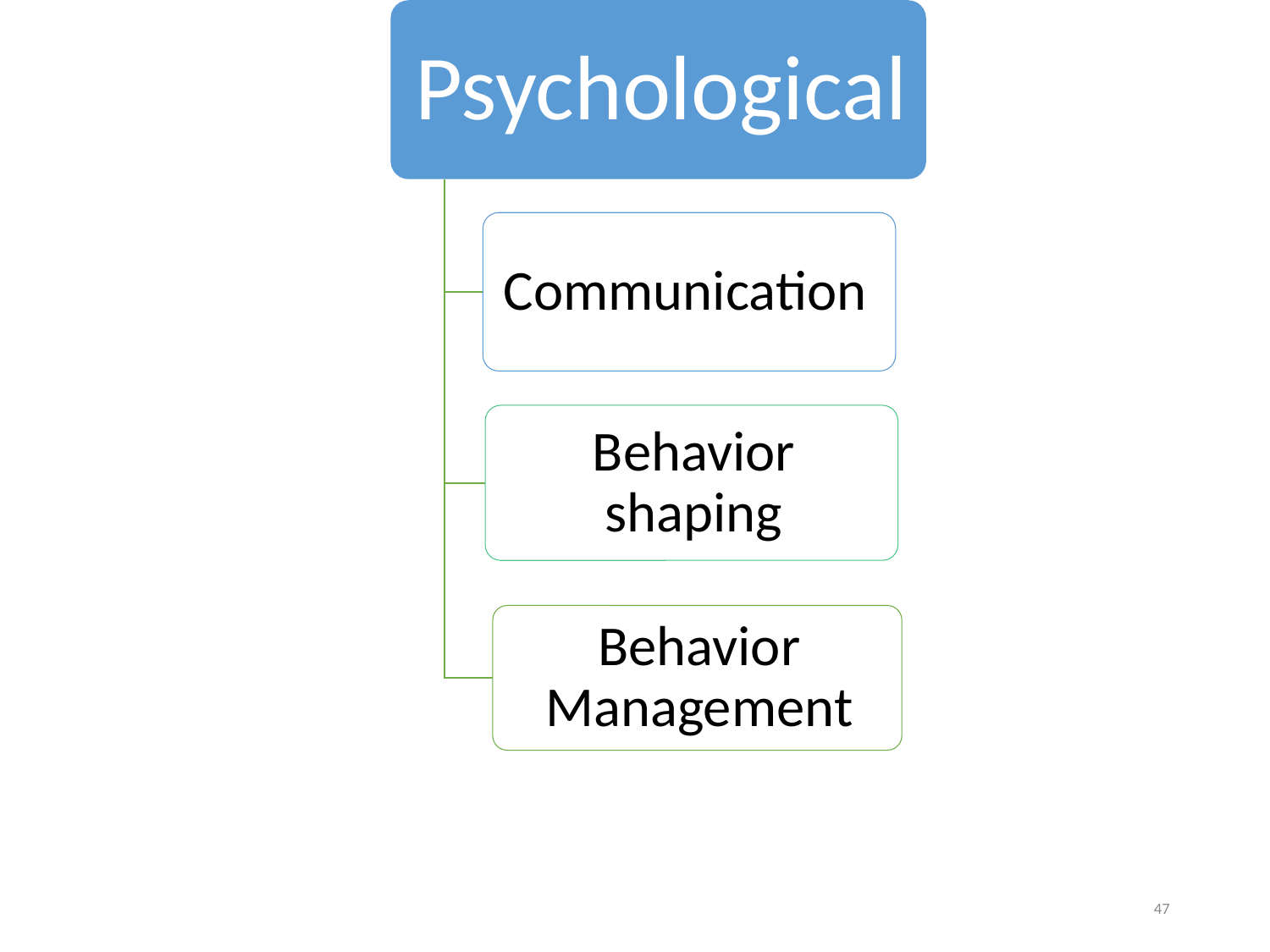

Psychological
Communication
Behavior shaping
Behavior Management

47